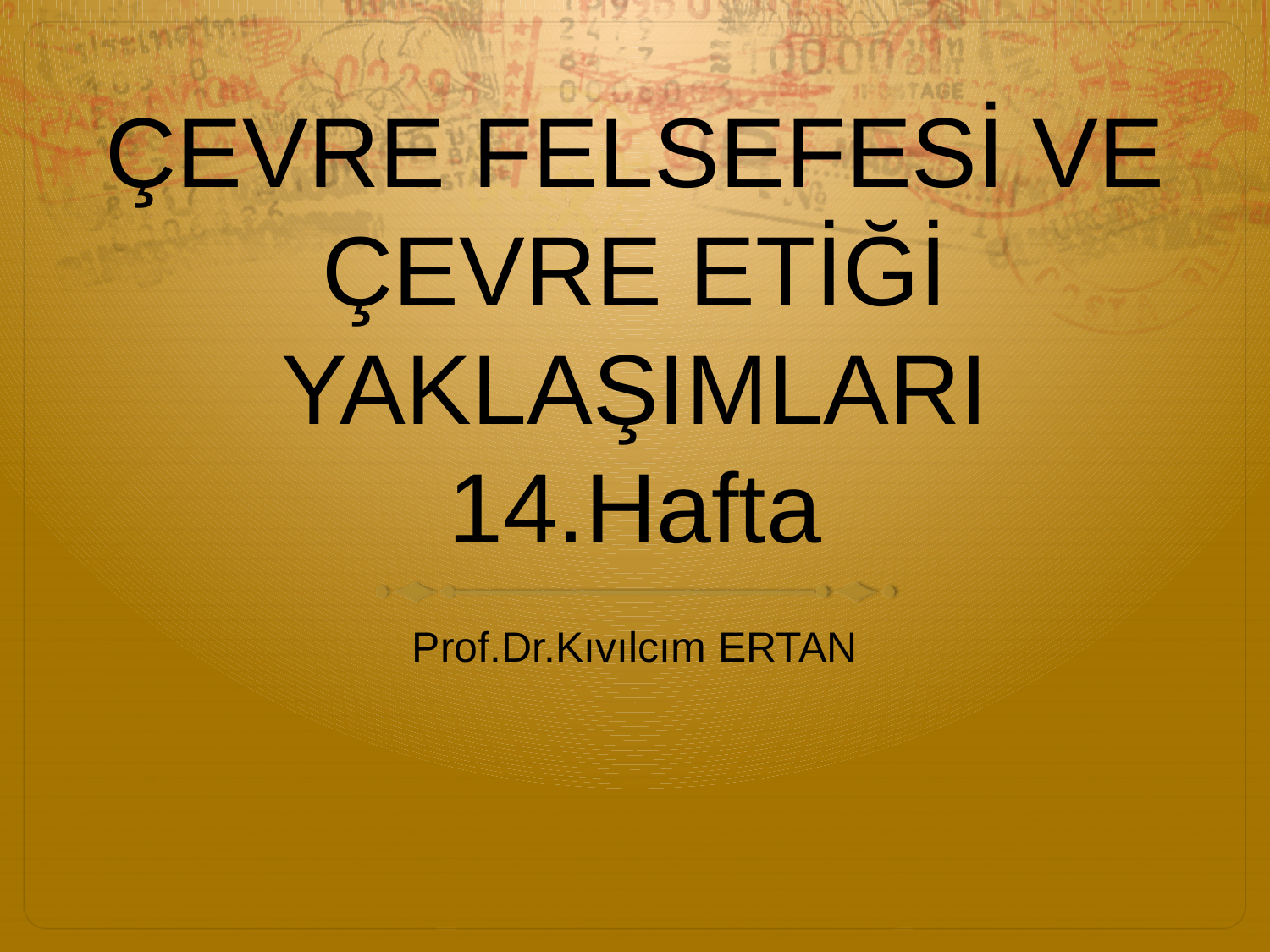

# ÇEVRE FELSEFESİ VE ÇEVRE ETİĞİ YAKLAŞIMLARI 14.Hafta
Prof.Dr.Kıvılcım ERTAN